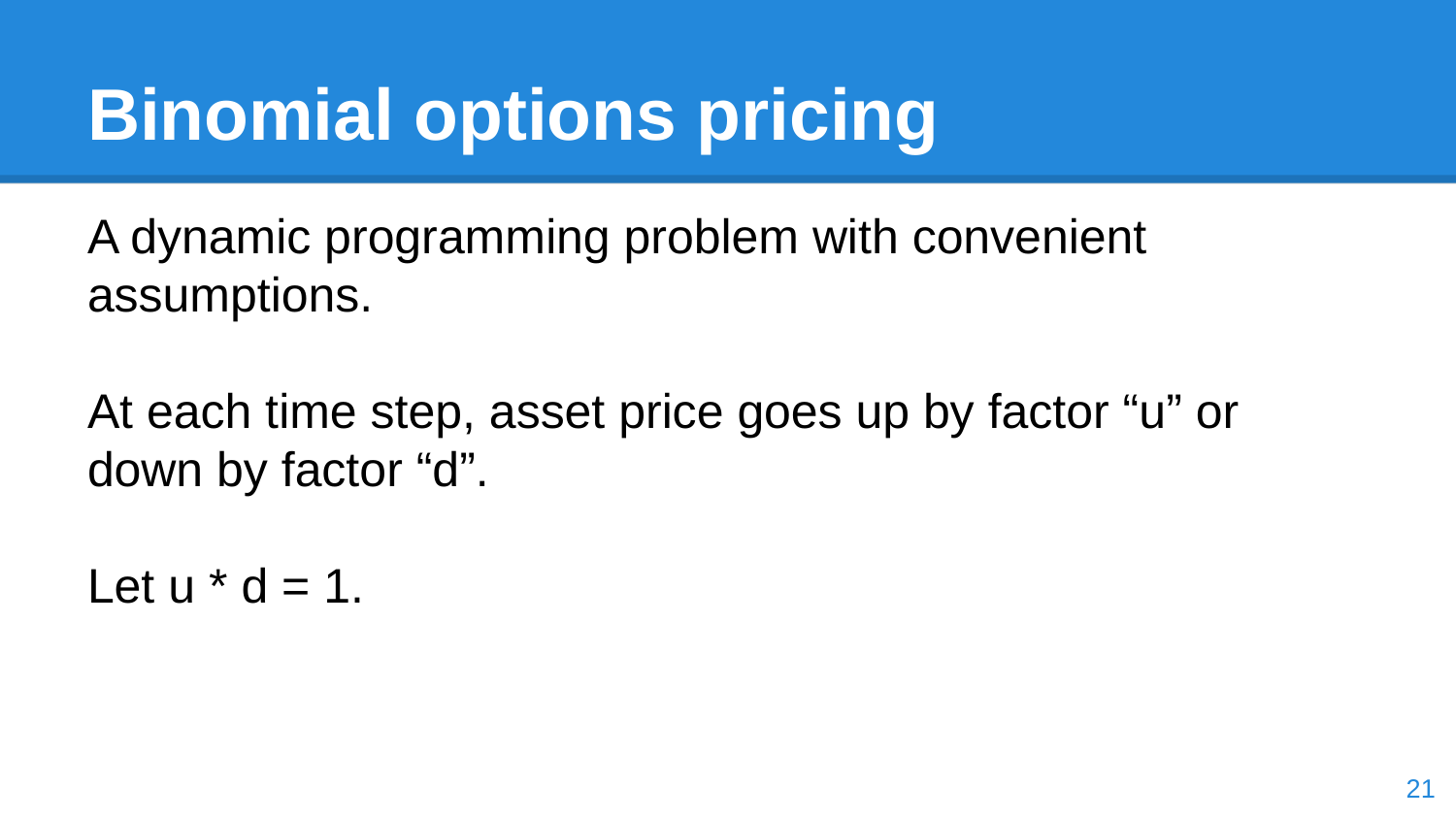

# Binomial options pricing
A dynamic programming problem with convenient assumptions.

At each time step, asset price goes up by factor “u” or down by factor “d”.

Let u * d = 1.
21